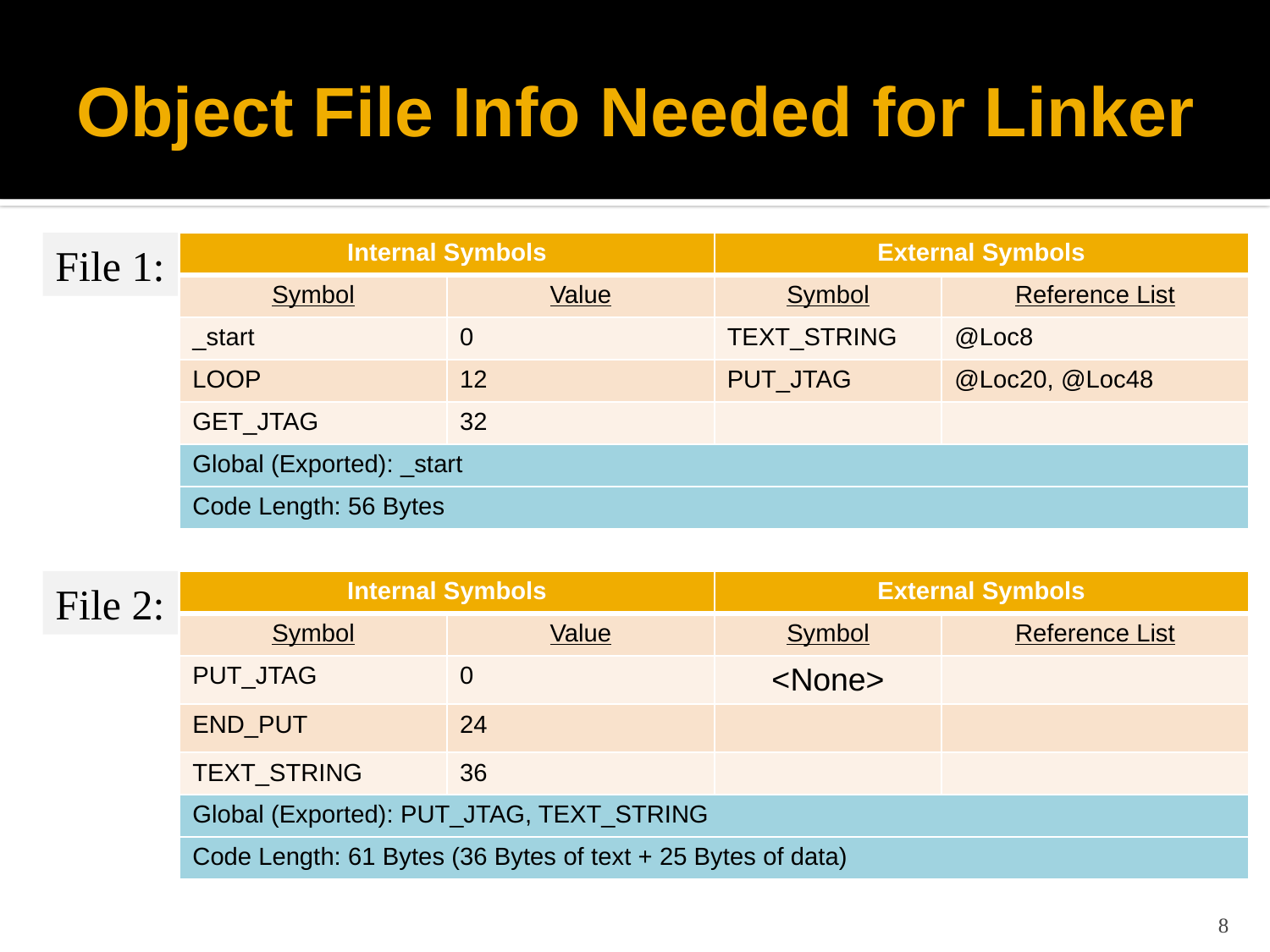

# Object File Info Needed for Linker
File 1:
| Internal Symbols |  | External Symbols |  |
| --- | --- | --- | --- |
| Symbol | Value | Symbol | Reference List |
| \_start | 0 | TEXT\_STRING | @Loc8 |
| LOOP | 12 | PUT\_JTAG | @Loc20, @Loc48 |
| GET\_JTAG | 32 |  |  |
| Global (Exported): \_start |  |  |  |
| Code Length: 56 Bytes |  |  |  |
File 2:
| Internal Symbols |  | External Symbols |  |
| --- | --- | --- | --- |
| Symbol | Value | Symbol | Reference List |
| PUT\_JTAG | 0 | <None> |  |
| END\_PUT | 24 |  |  |
| TEXT\_STRING | 36 |  |  |
| Global (Exported): PUT\_JTAG, TEXT\_STRING |  |  |  |
| Code Length: 61 Bytes (36 Bytes of text + 25 Bytes of data) |  |  |  |
8